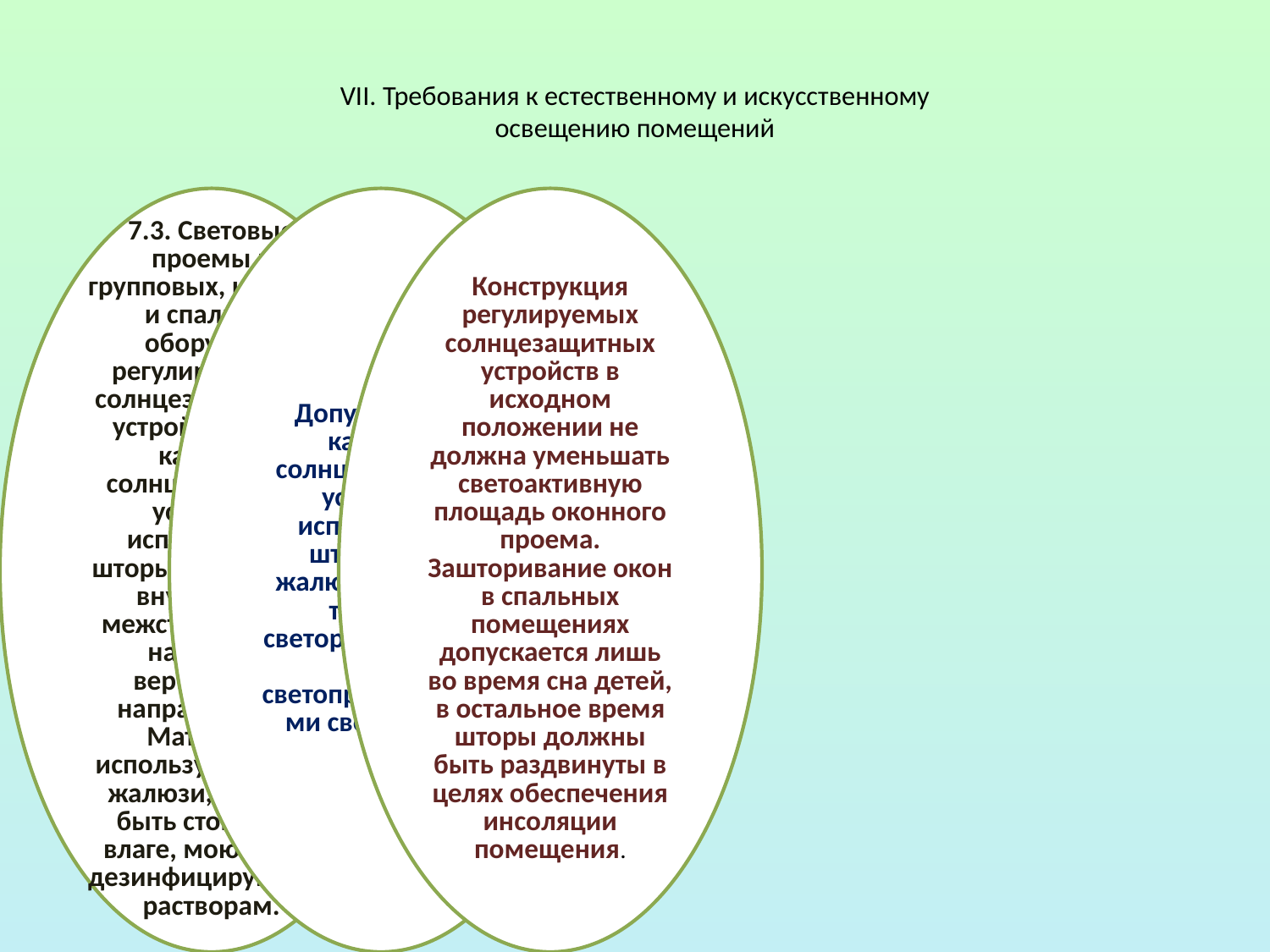

# VII. Требования к естественному и искусственному освещению помещений